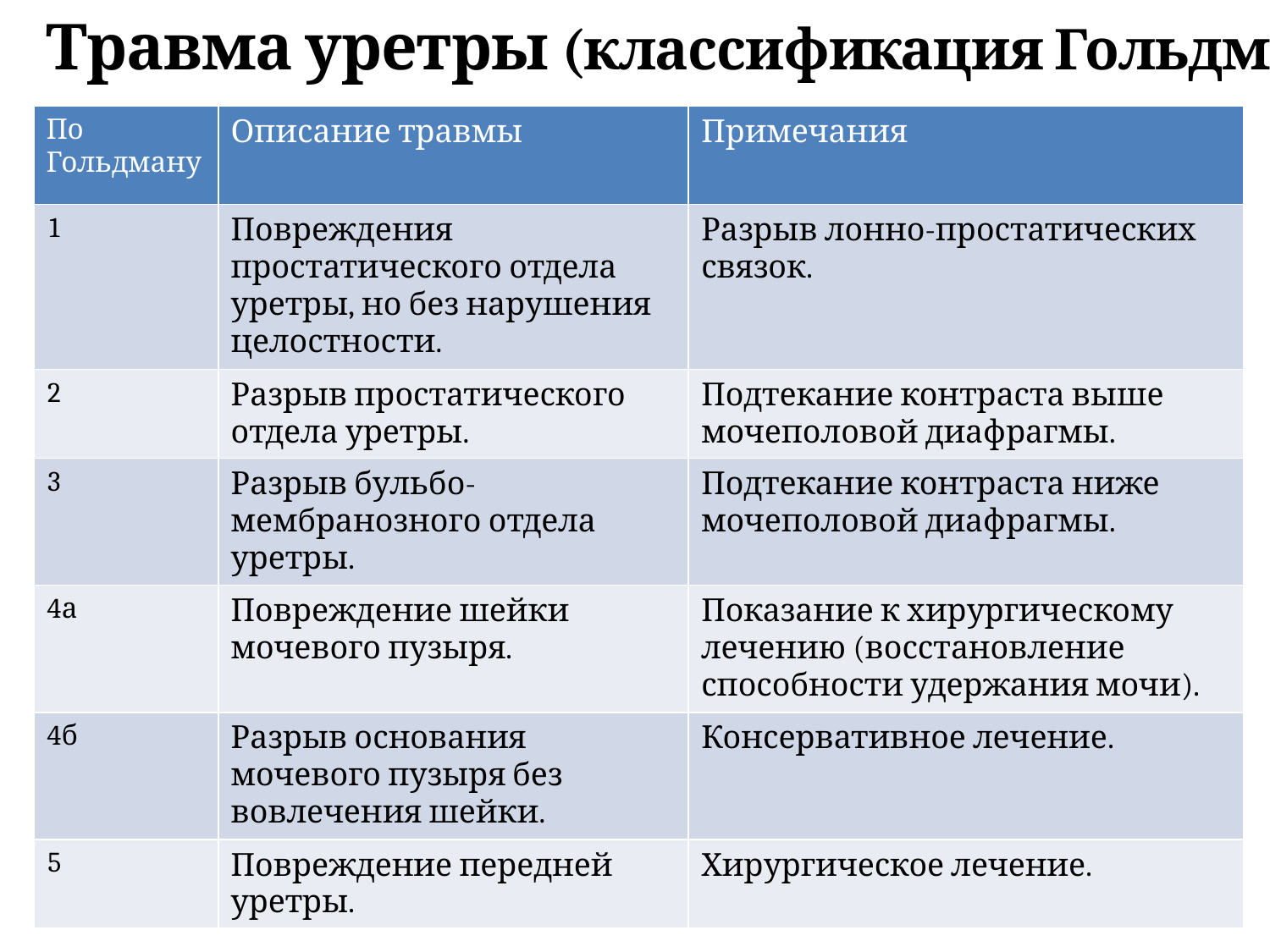

Травма уретры (классификация Гольдмана)
| По Гольдману | Описание травмы | Примечания |
| --- | --- | --- |
| 1 | Повреждения простатического отдела уретры, но без нарушения целостности. | Разрыв лонно-простатических связок. |
| 2 | Разрыв простатического отдела уретры. | Подтекание контраста выше мочеполовой диафрагмы. |
| 3 | Разрыв бульбо-мембранозного отдела уретры. | Подтекание контраста ниже мочеполовой диафрагмы. |
| 4а | Повреждение шейки мочевого пузыря. | Показание к хирургическому лечению (восстановление способности удержания мочи). |
| 4б | Разрыв основания мочевого пузыря без вовлечения шейки. | Консервативное лечение. |
| 5 | Повреждение передней уретры. | Хирургическое лечение. |